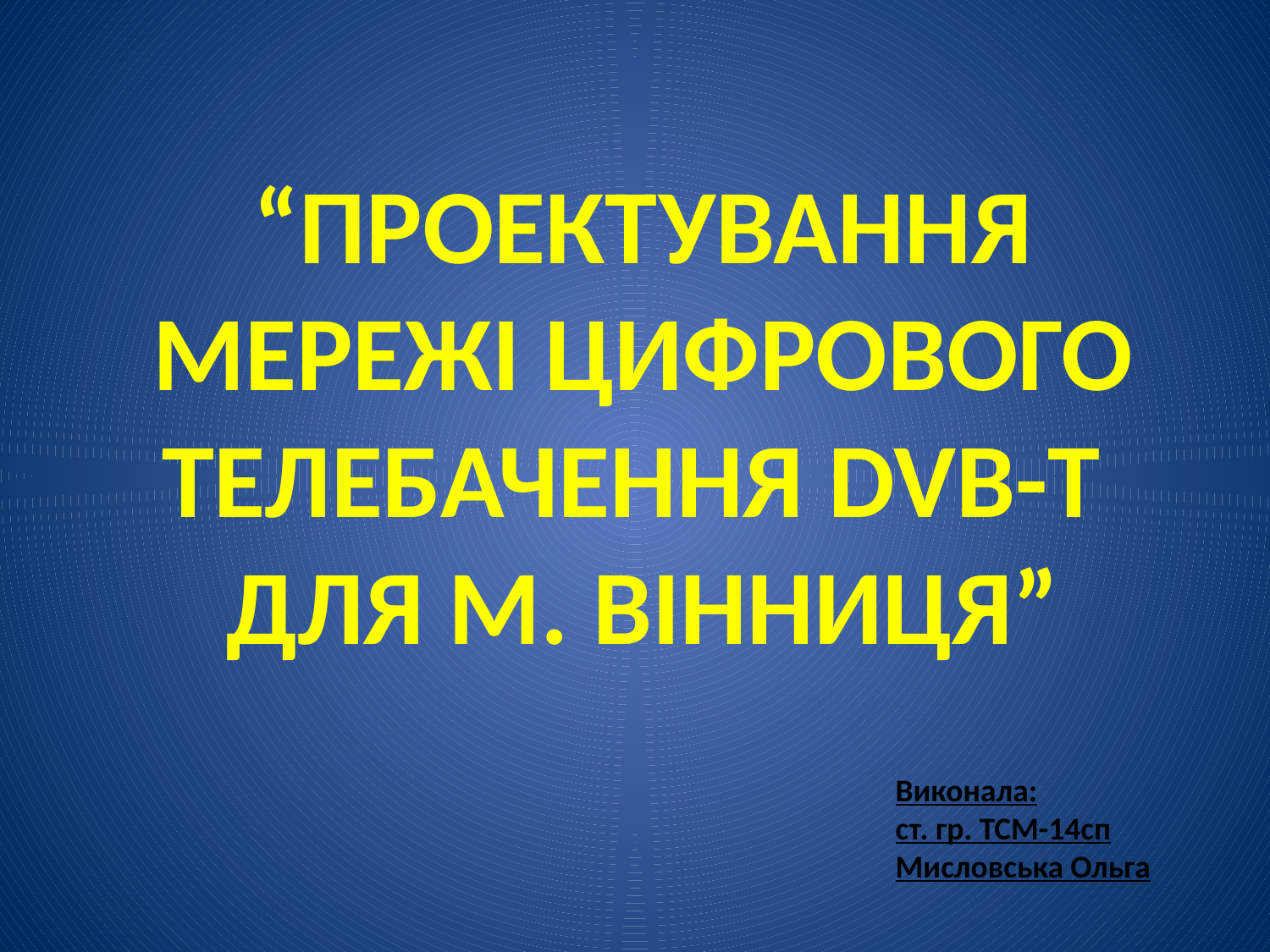

# “ПРОЕКТУВАННЯ МЕРЕЖІ ЦИФРОВОГО ТЕЛЕБАЧЕННЯ DVB-T  ДЛЯ М. ВІННИЦЯ”
Виконала:
ст. гр. ТСМ-14сп
Мисловська Ольга